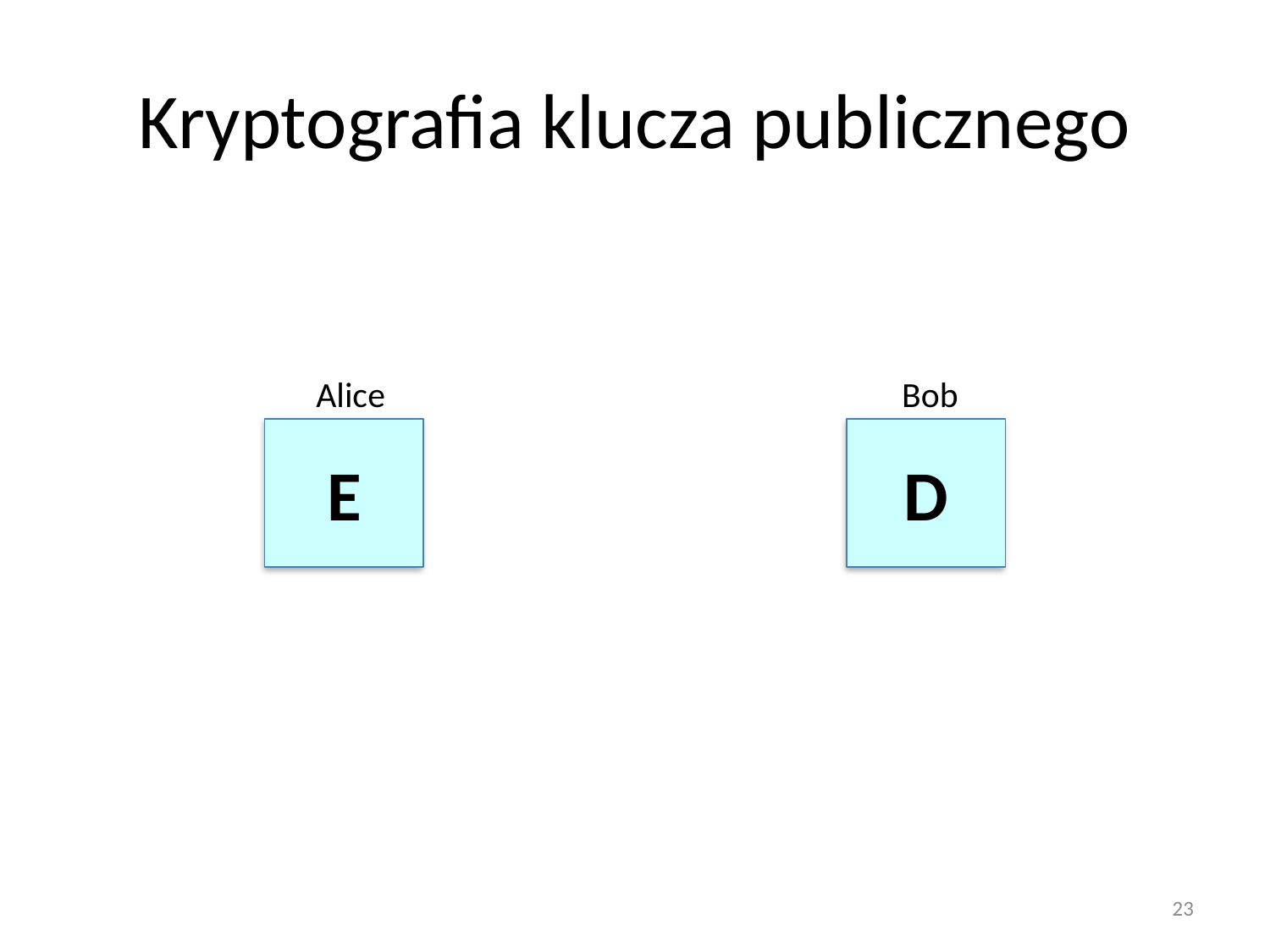

# Kryptografia klucza publicznego
Alice
Bob
E
D
23